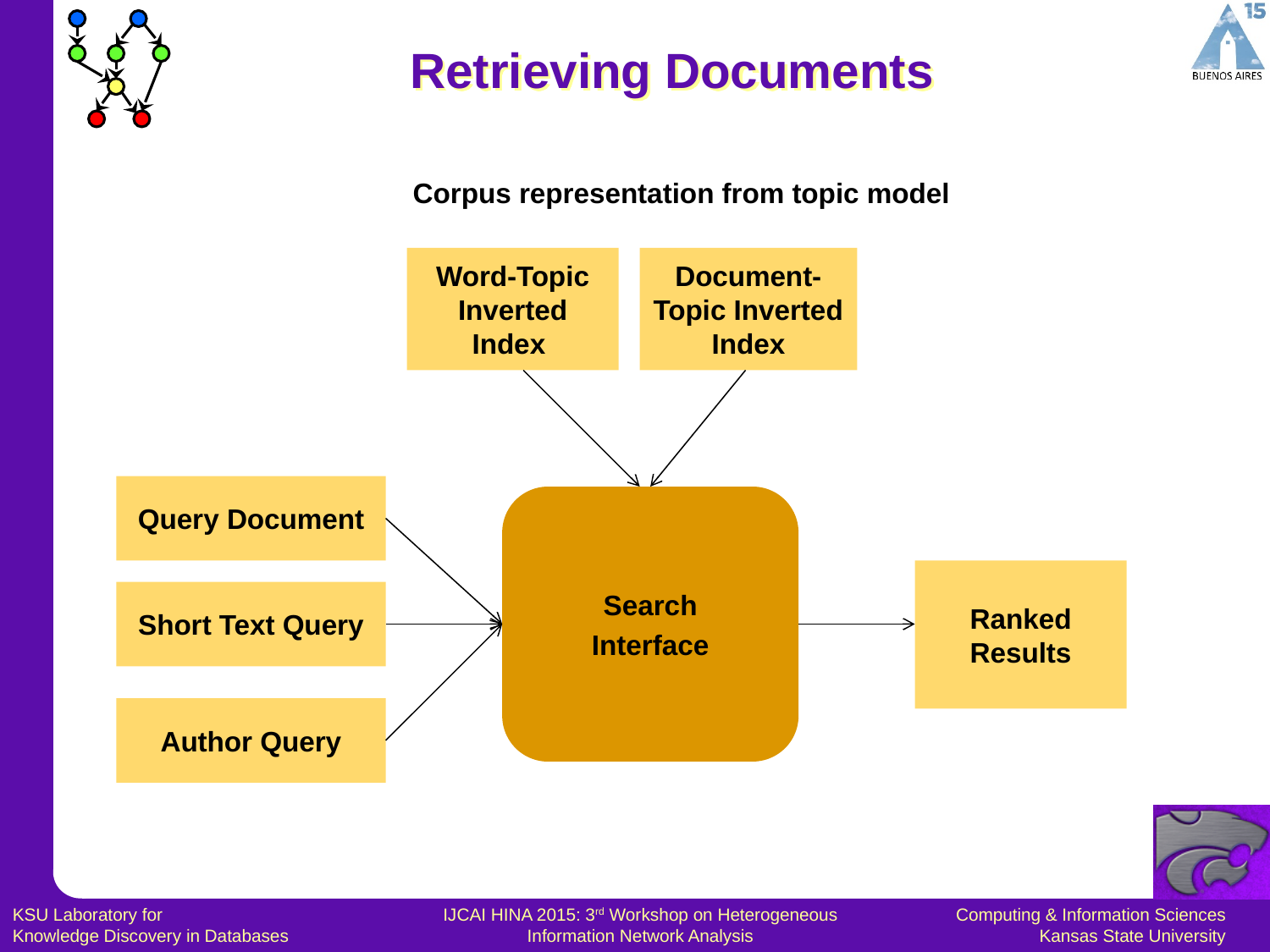

# Retrieving Documents
Corpus representation from topic model
Word-Topic Inverted Index
Document-Topic Inverted Index
Query Document
Search
Interface
Ranked Results
Short Text Query
Author Query